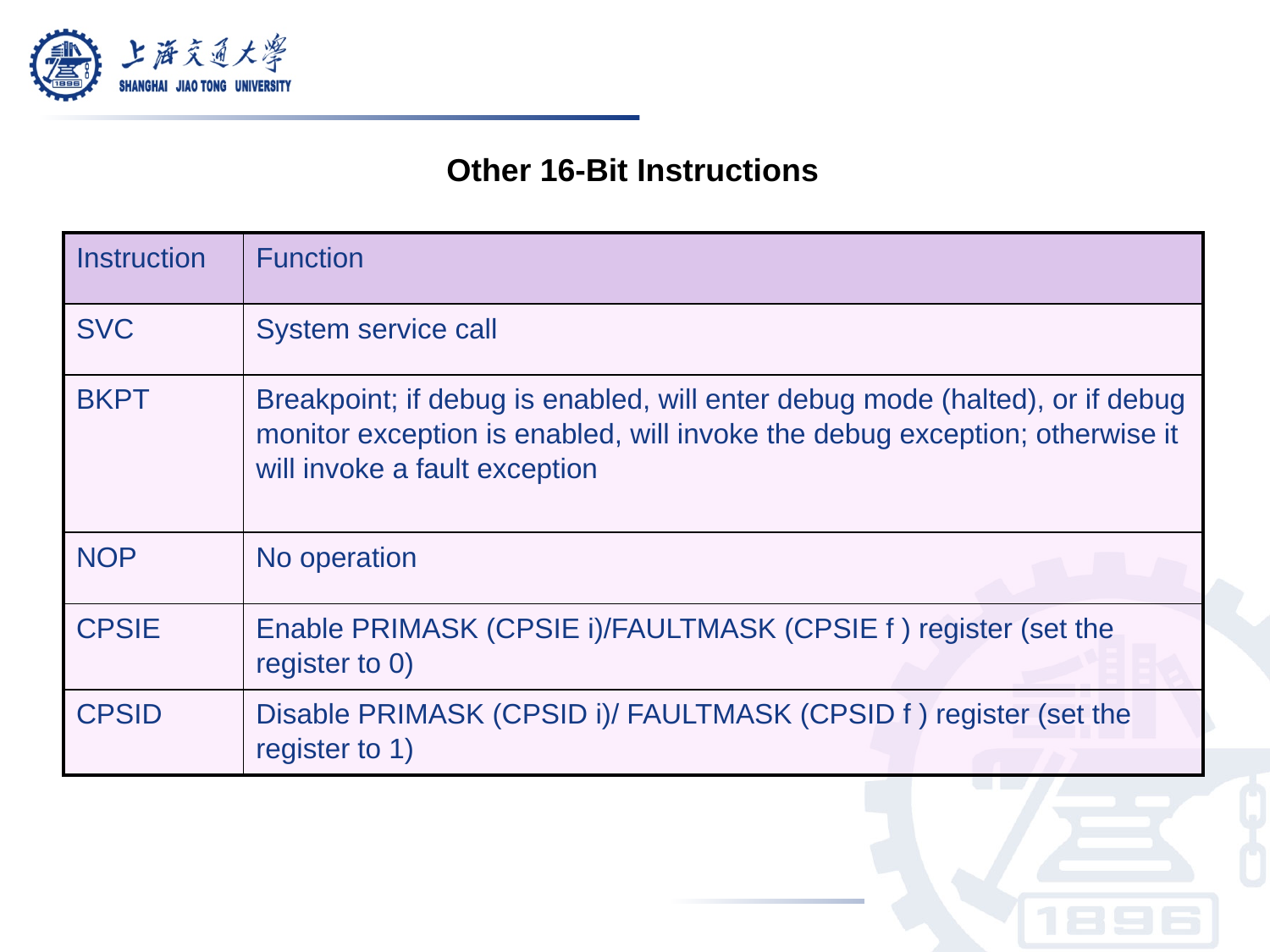

Other 16-Bit Instructions
| Instruction | Function |
| --- | --- |
| SVC | System service call |
| BKPT | Breakpoint; if debug is enabled, will enter debug mode (halted), or if debug monitor exception is enabled, will invoke the debug exception; otherwise it will invoke a fault exception |
| NOP | No operation |
| CPSIE | Enable PRIMASK (CPSIE i)/FAULTMASK (CPSIE f ) register (set the register to 0) |
| CPSID | Disable PRIMASK (CPSID i)/ FAULTMASK (CPSID f ) register (set the register to 1) |